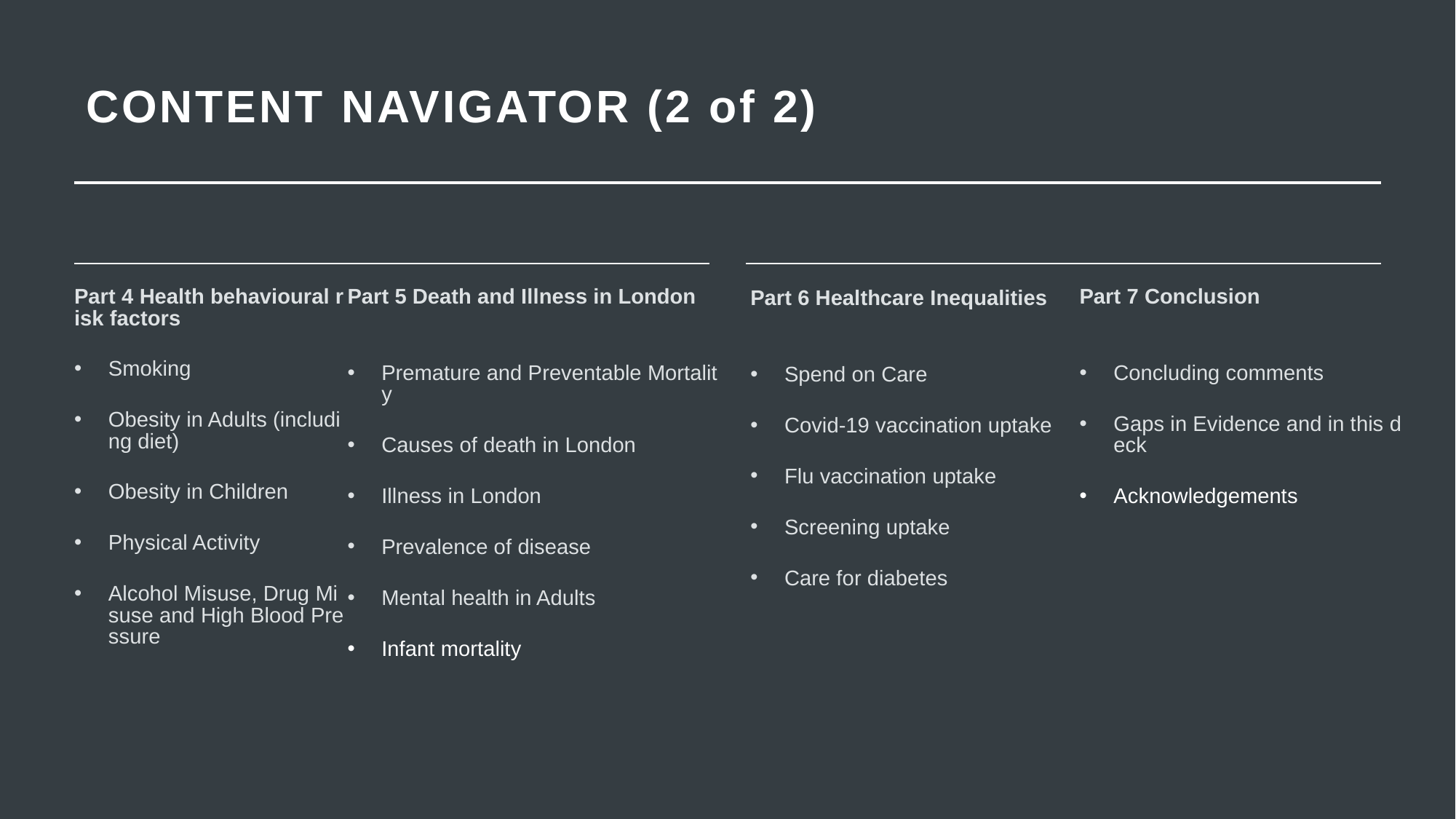

CONTENT NAVIGATOR (2 of 2)

Part 7 Conclusion

Concluding comments

Gaps in Evidence and in this deck

Acknowledgements

Part 5 Death and Illness in London

Premature and Preventable Mortality

Causes of death in London

Illness in London

Prevalence of disease

Mental health in Adults

Infant mortality

Part 4 Health behavioural risk factors

Smoking

Obesity in Adults (including diet)

Obesity in Children

Physical Activity

Alcohol Misuse, Drug Misuse and High Blood Pressure

Part 6 Healthcare Inequalities

Spend on Care

Covid-19 vaccination uptake

Flu vaccination uptake

Screening uptake

Care for diabetes